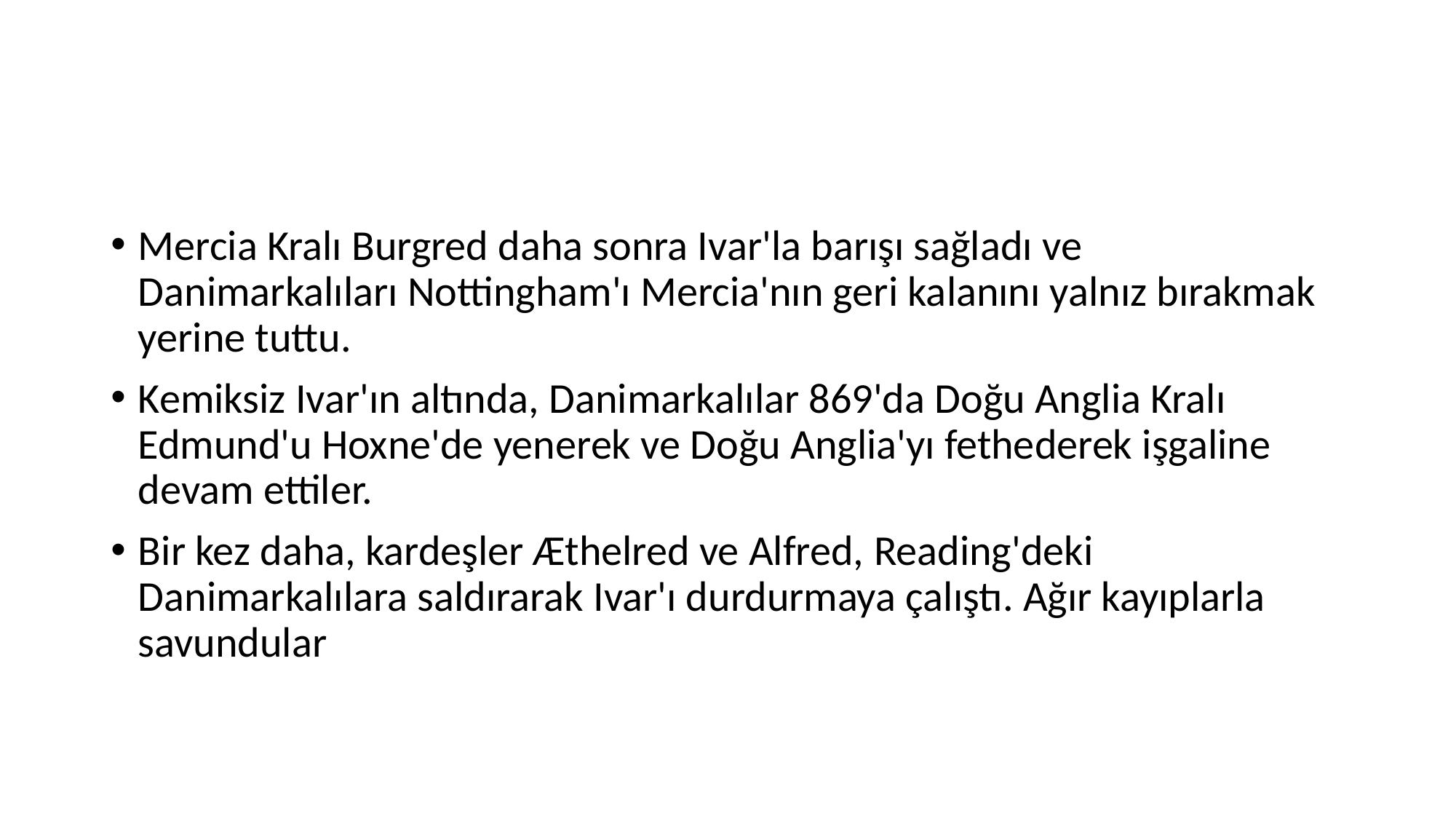

#
Mercia Kralı Burgred daha sonra Ivar'la barışı sağladı ve Danimarkalıları Nottingham'ı Mercia'nın geri kalanını yalnız bırakmak yerine tuttu.
Kemiksiz Ivar'ın altında, Danimarkalılar 869'da Doğu Anglia Kralı Edmund'u Hoxne'de yenerek ve Doğu Anglia'yı fethederek işgaline devam ettiler.
Bir kez daha, kardeşler Æthelred ve Alfred, Reading'deki Danimarkalılara saldırarak Ivar'ı durdurmaya çalıştı. Ağır kayıplarla savundular